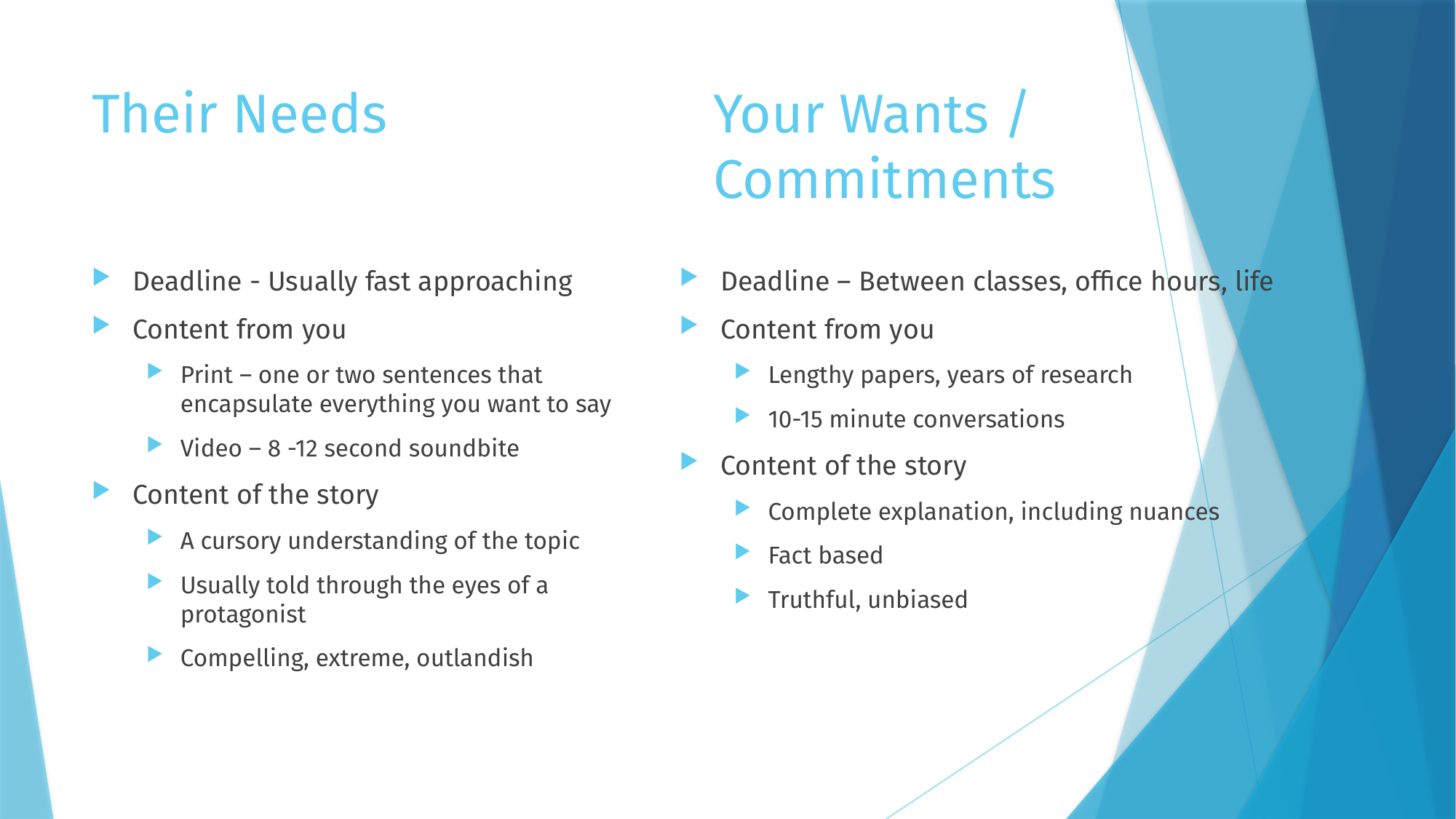

# Their Needs
Your Wants / Commitments

Deadline – Between classes, office hours, life
Content from you
Lengthy papers, years of research
10-15 minute conversations
Content of the story
Complete explanation, including nuances
Fact based
Truthful, unbiased
Deadline - Usually fast approaching
Content from you
Print – one or two sentences that encapsulate everything you want to say
Video – 8 -12 second soundbite
Content of the story
A cursory understanding of the topic
Usually told through the eyes of a protagonist
Compelling, extreme, outlandish